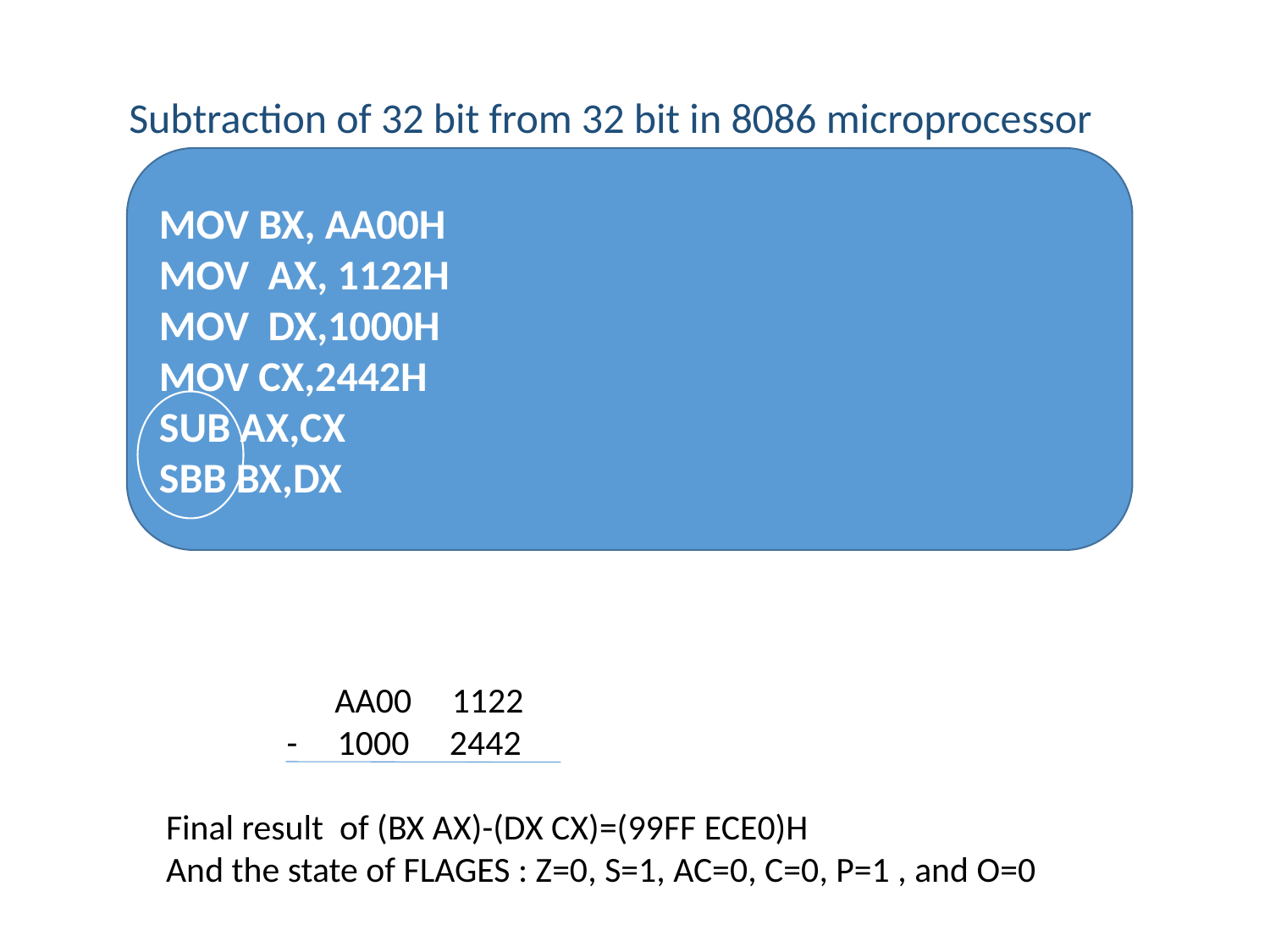

Subtraction of 32 bit from 32 bit in 8086 microprocessor
MOV BX, AA00H
MOV  AX, 1122H
MOV  DX,1000H
MOV CX,2442H
SUB AX,CX
SBB BX,DX

                     AA00     1122
               -     1000     2442

Final result  of (BX AX)-(DX CX)=(99FF ECE0)H
And the state of FLAGES : Z=0, S=1, AC=0, C=0, P=1 , and O=0